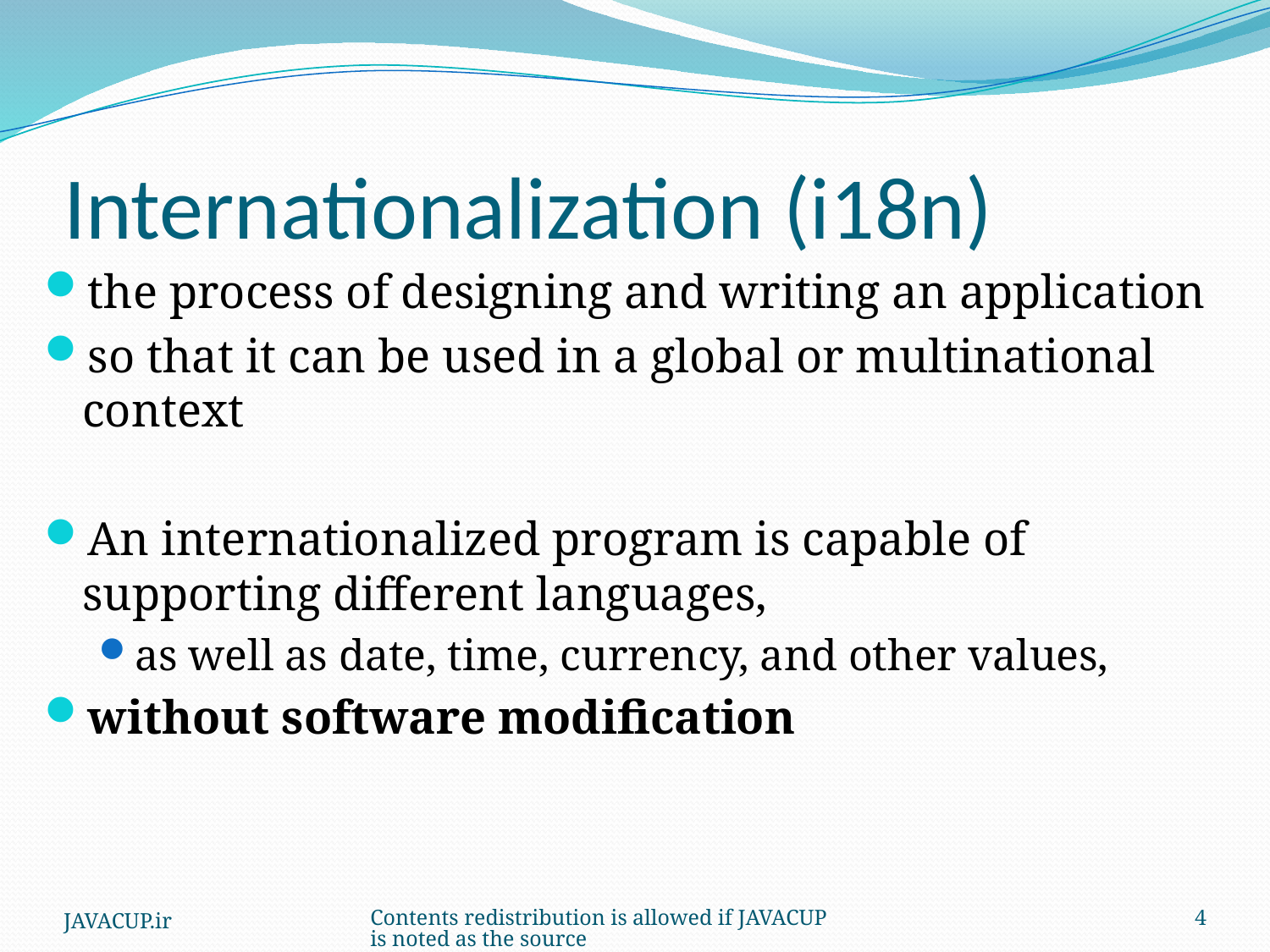

# Internationalization (i18n)
the process of designing and writing an application
so that it can be used in a global or multinational context

An internationalized program is capable of supporting different languages,
as well as date, time, currency, and other values,
without software modification

JAVACUP.ir
Contents redistribution is allowed if JAVACUP is noted as the source
4